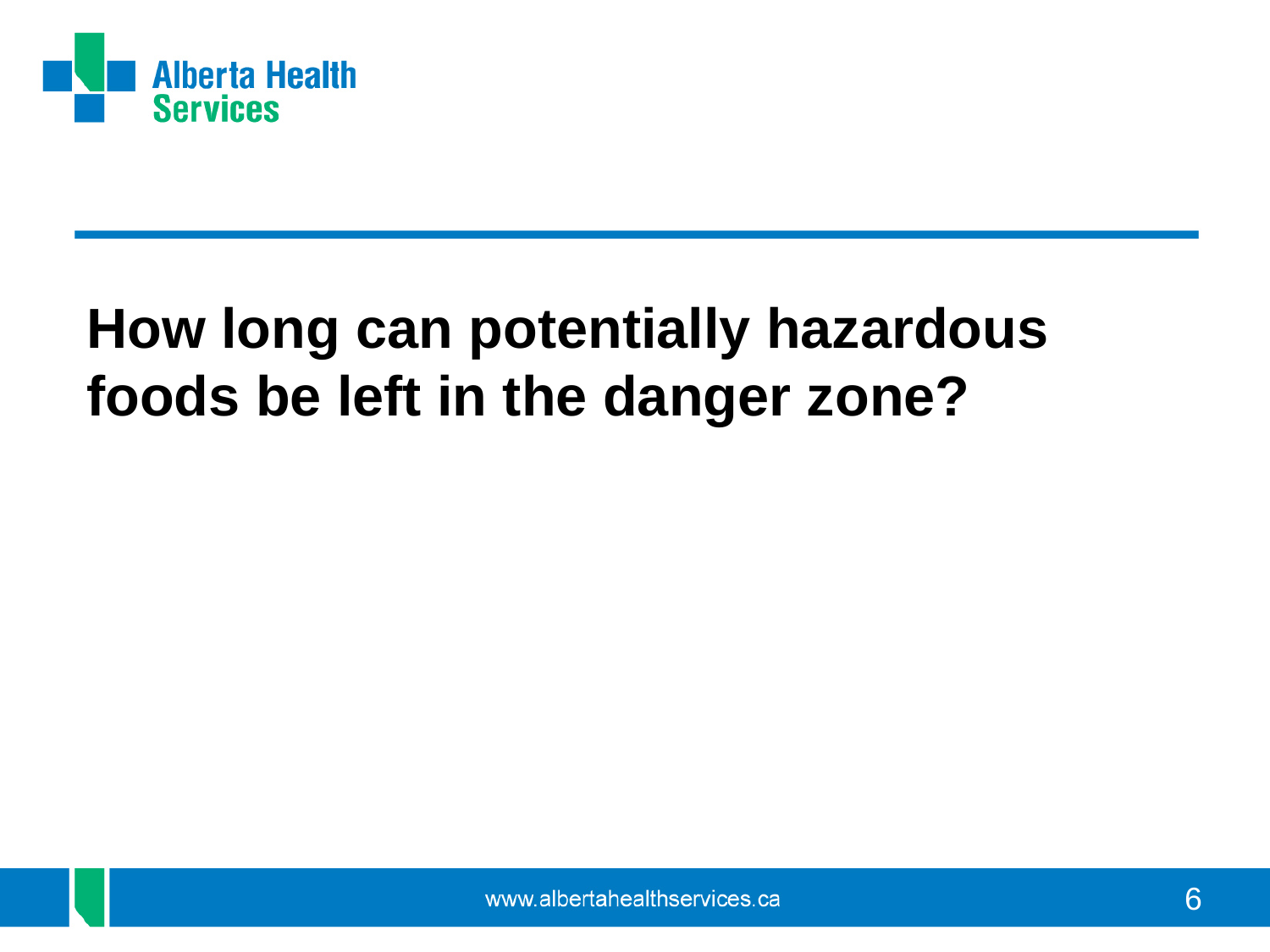

#
How long can potentially hazardous foods be left in the danger zone?